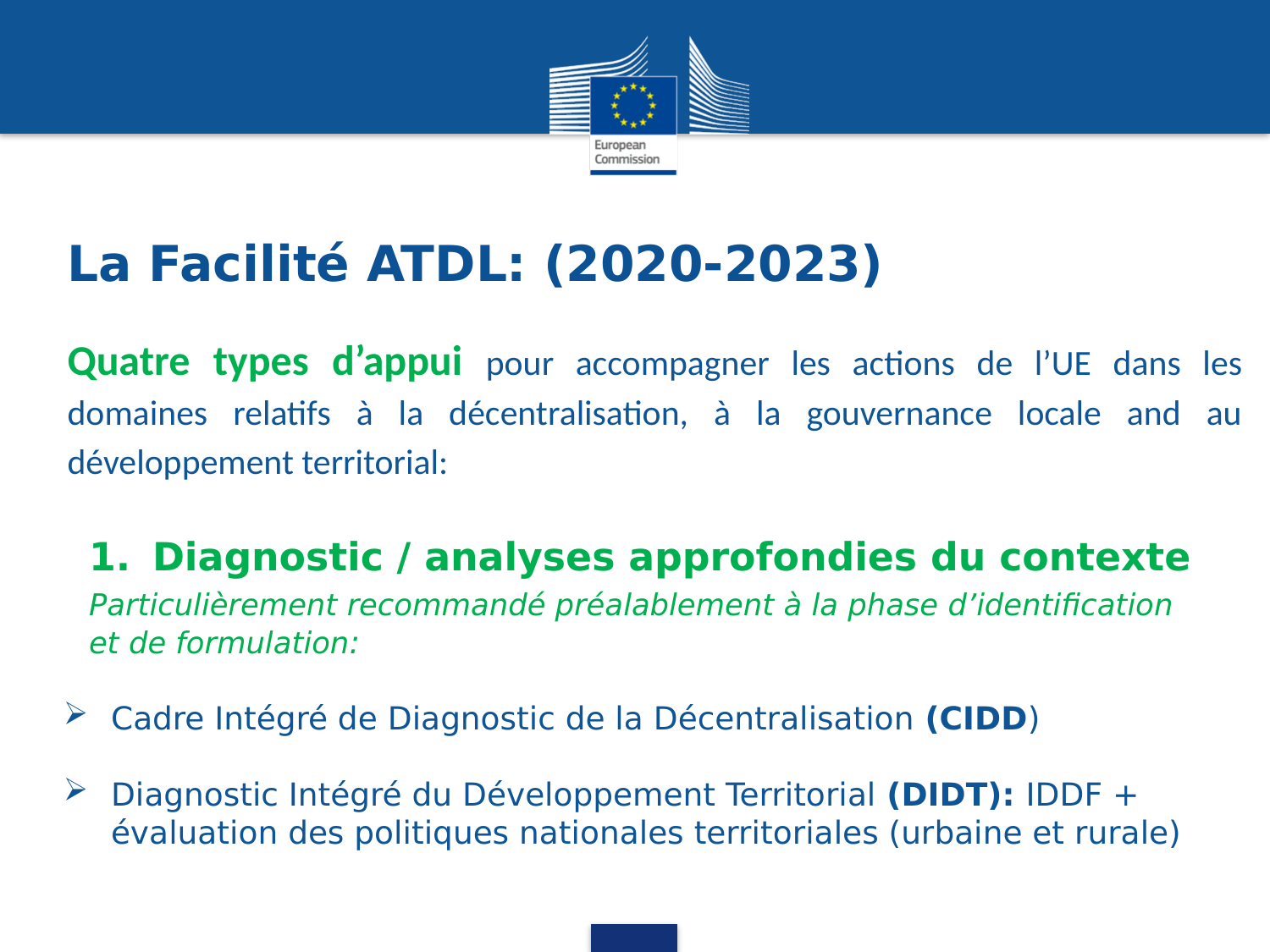

La Facilité ATDL: (2020-2023)

Quatre types d’appui pour accompagner les actions de l’UE dans les domaines relatifs à la décentralisation, à la gouvernance locale and au développement territorial:
Diagnostic / analyses approfondies du contexte
Particulièrement recommandé préalablement à la phase d’identification et de formulation:

Cadre Intégré de Diagnostic de la Décentralisation (CIDD)

Diagnostic Intégré du Développement Territorial (DIDT): IDDF + évaluation des politiques nationales territoriales (urbaine et rurale)